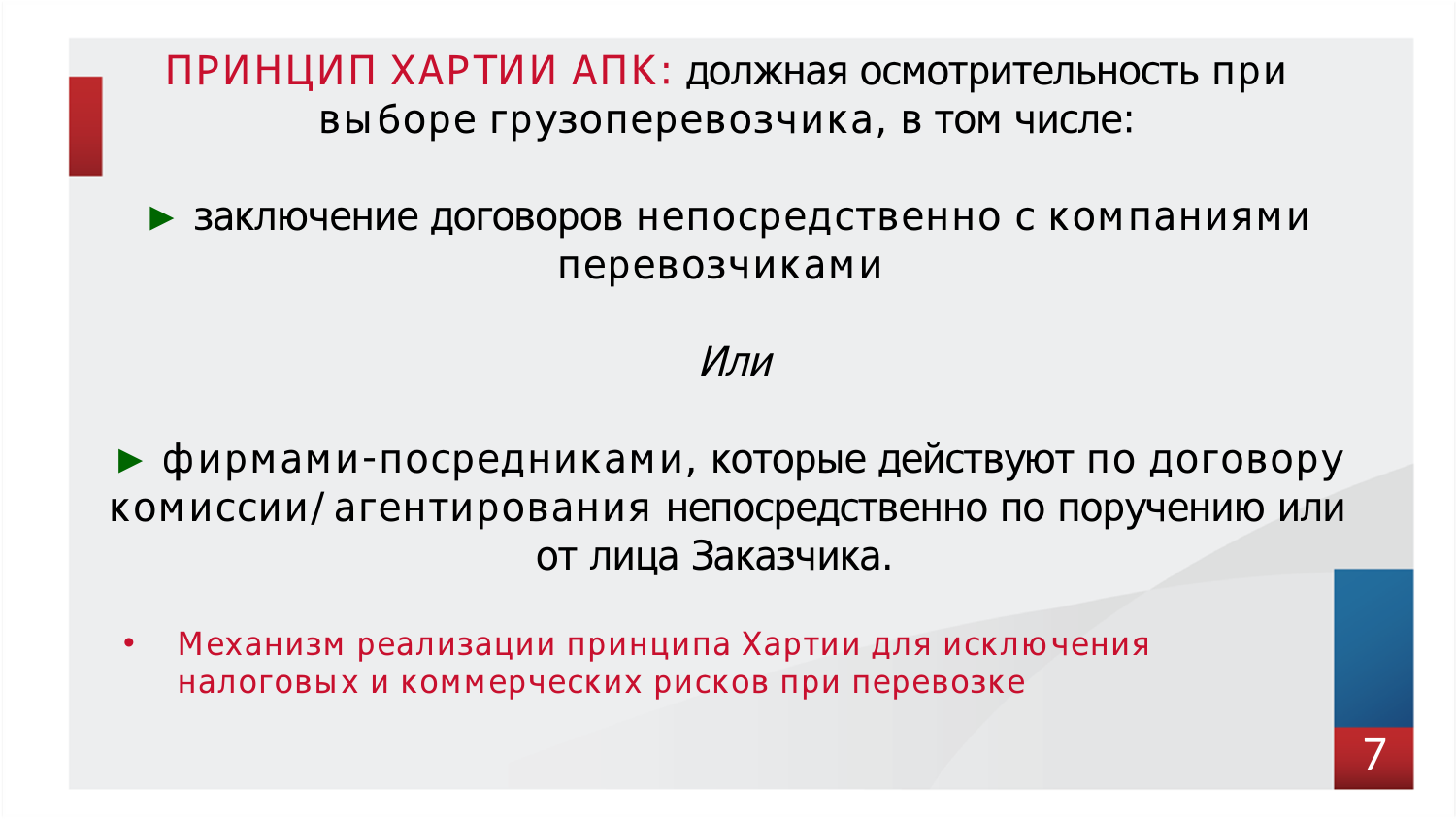

# ПРИНЦИП ХАРТИИ АПК: должная осмотрительность при выборе грузоперевозчика, в том числе: ► заключение договоров непосредственно с компаниями перевозчиками Или ► фирмами-посредниками, которые действуют по договору комиссии/агентирования непосредственно по поручению или от лица Заказчика.
Механизм реализации принципа Хартии для исключения налоговых и коммерческих рисков при перевозке

7